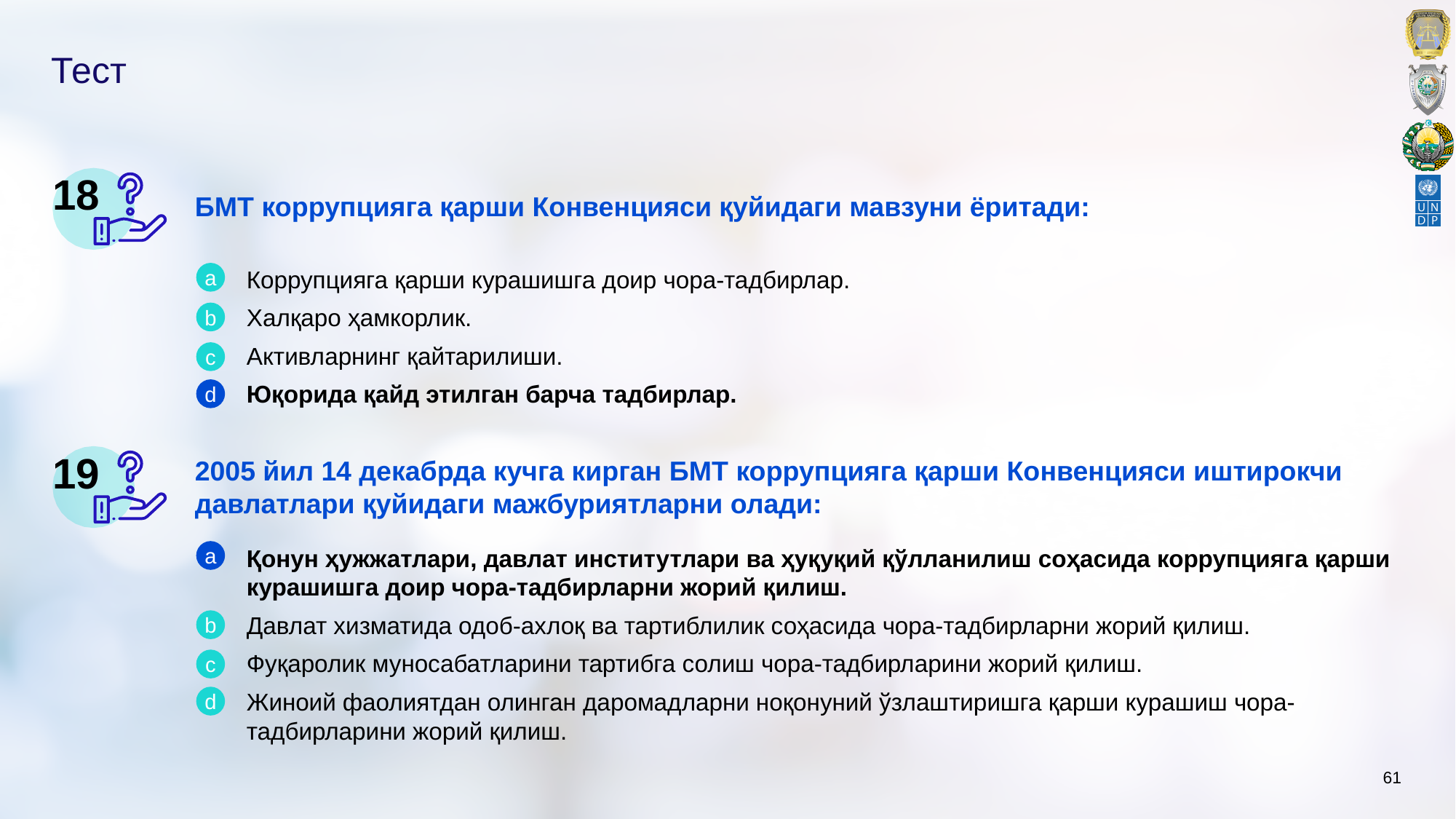

# Тест
18

БМТ коррупцияга қарши Конвенцияси қуйидаги мавзуни ёритади:
a
Коррупцияга қарши курашишга доир чора-тадбирлар.
Халқаро ҳамкорлик.
Активларнинг қайтарилиши.
Юқорида қайд этилган барча тадбирлар.
b
c
d
19
2005 йил 14 декабрда кучга кирган БМТ коррупцияга қарши Конвенцияси иштирокчи давлатлари қуйидаги мажбуриятларни олади:

a
Қонун ҳужжатлари, давлат институтлари ва ҳуқуқий қўлланилиш соҳасида коррупцияга қарши курашишга доир чора-тадбирларни жорий қилиш.
Давлат хизматида одоб-ахлоқ ва тартиблилик соҳасида чора-тадбирларни жорий қилиш.
Фуқаролик муносабатларини тартибга солиш чора-тадбирларини жорий қилиш.
Жиноий фаолиятдан олинган даромадларни ноқонуний ўзлаштиришга қарши курашиш чора-тадбирларини жорий қилиш.
b
c
d